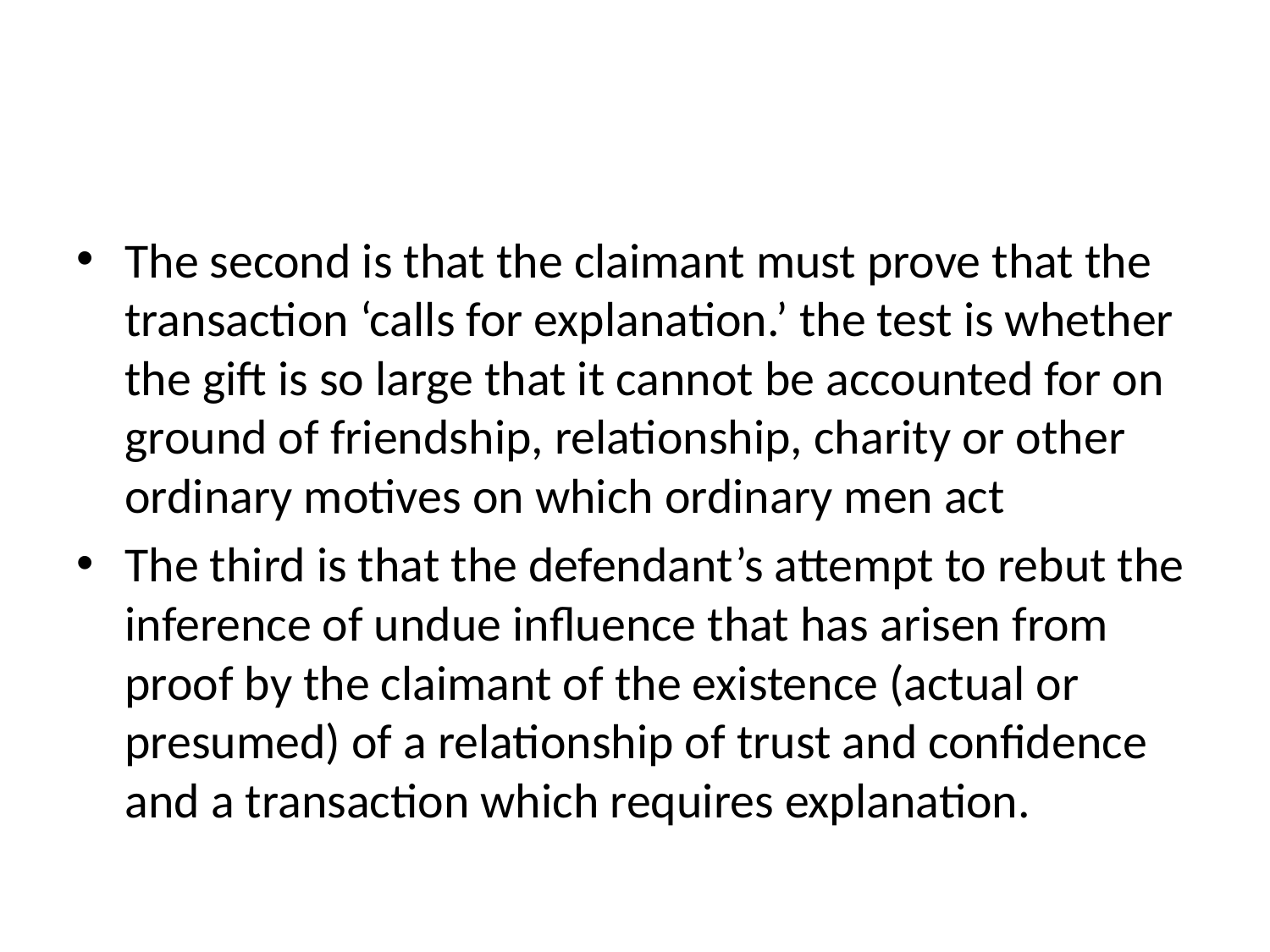

#
The second is that the claimant must prove that the transaction ‘calls for explanation.’ the test is whether the gift is so large that it cannot be accounted for on ground of friendship, relationship, charity or other ordinary motives on which ordinary men act
The third is that the defendant’s attempt to rebut the inference of undue influence that has arisen from proof by the claimant of the existence (actual or presumed) of a relationship of trust and confidence and a transaction which requires explanation.